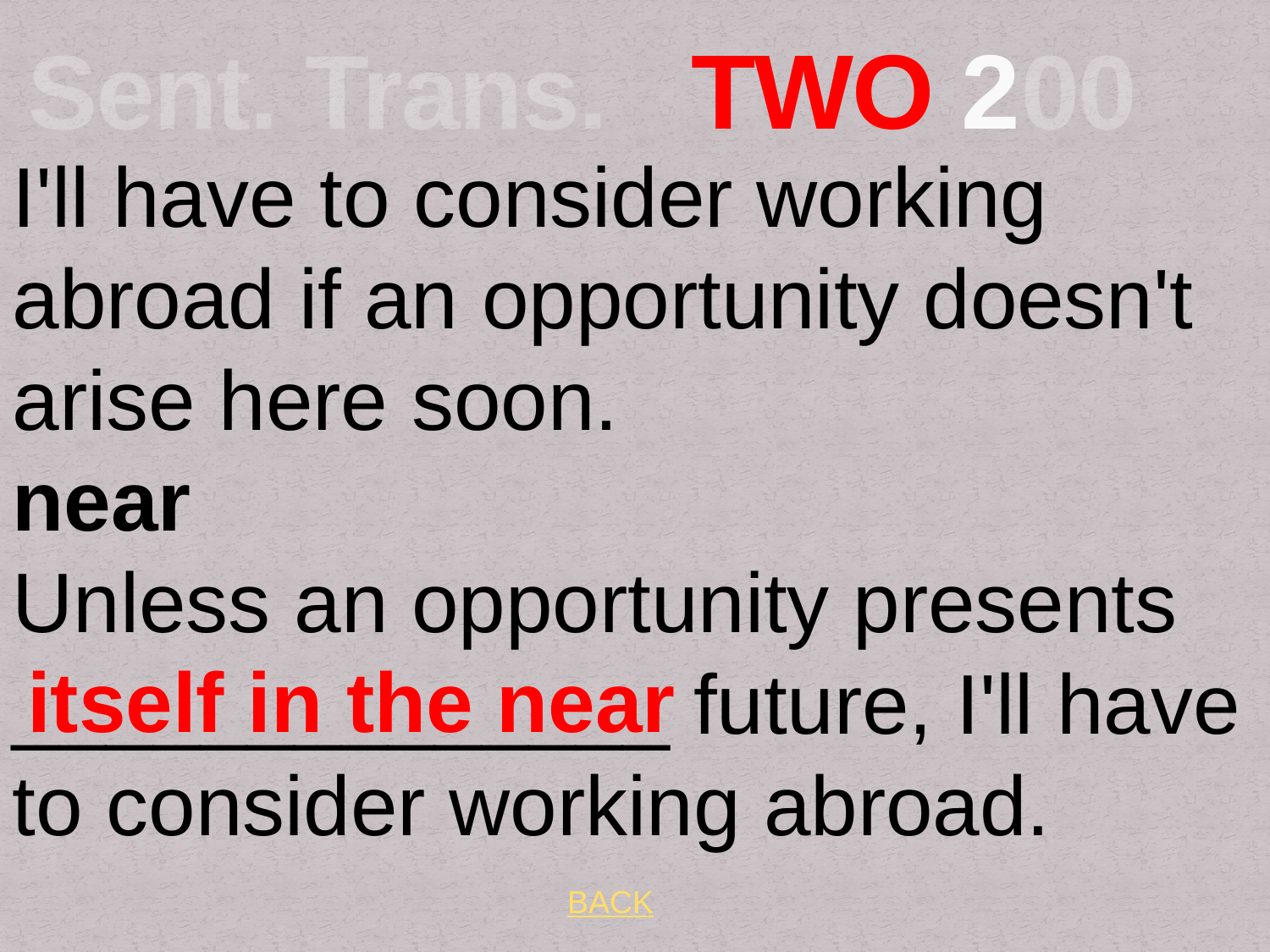

# Sent. Trans.   TWO 200
I'll have to consider working abroad if an opportunity doesn't arise here soon.
near
Unless an opportunity presents ______________ future, I'll have to consider working abroad.
itself in the near
BACK